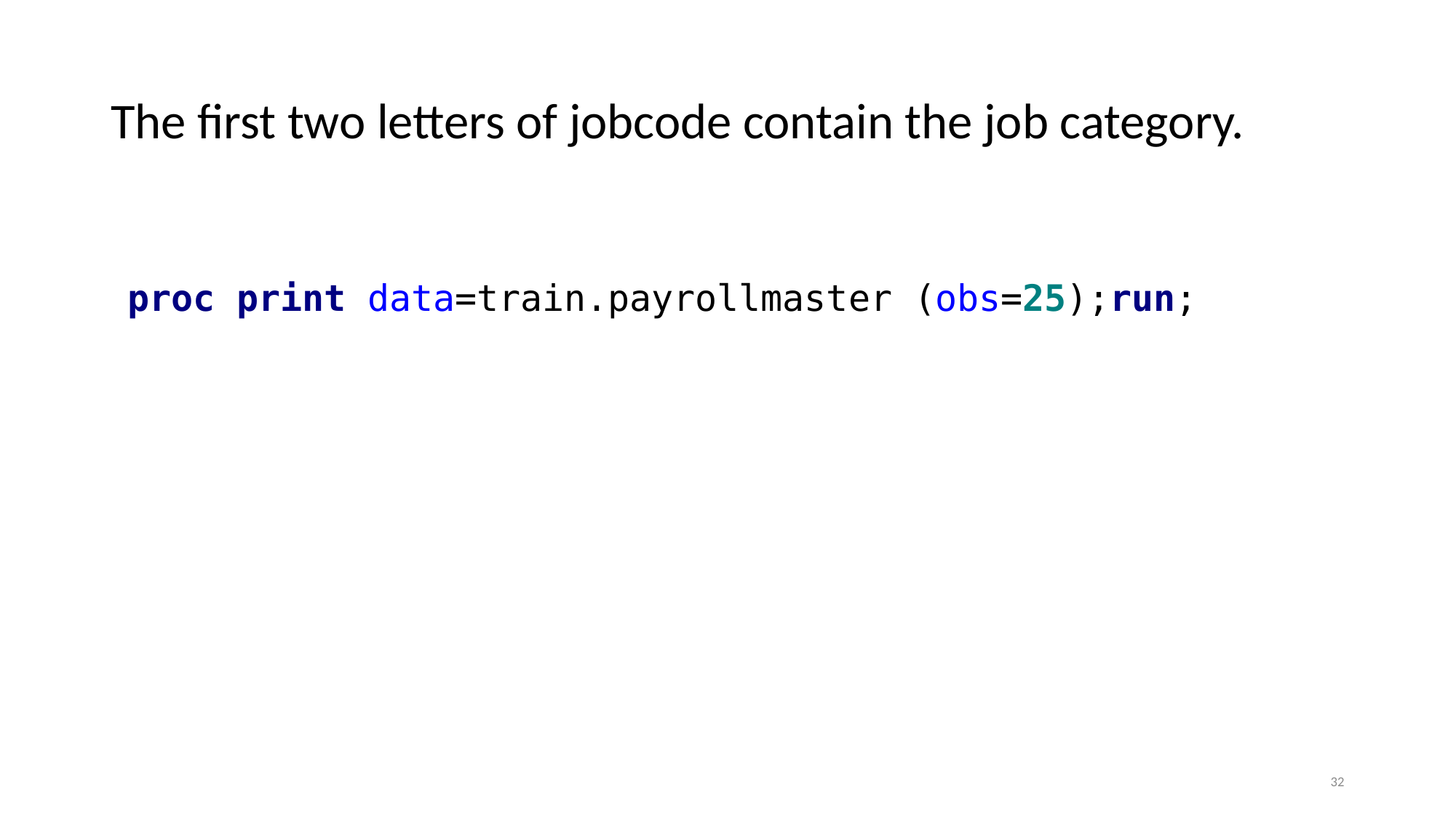

# The first two letters of jobcode contain the job category.
proc print data=train.payrollmaster (obs=25);run;
32